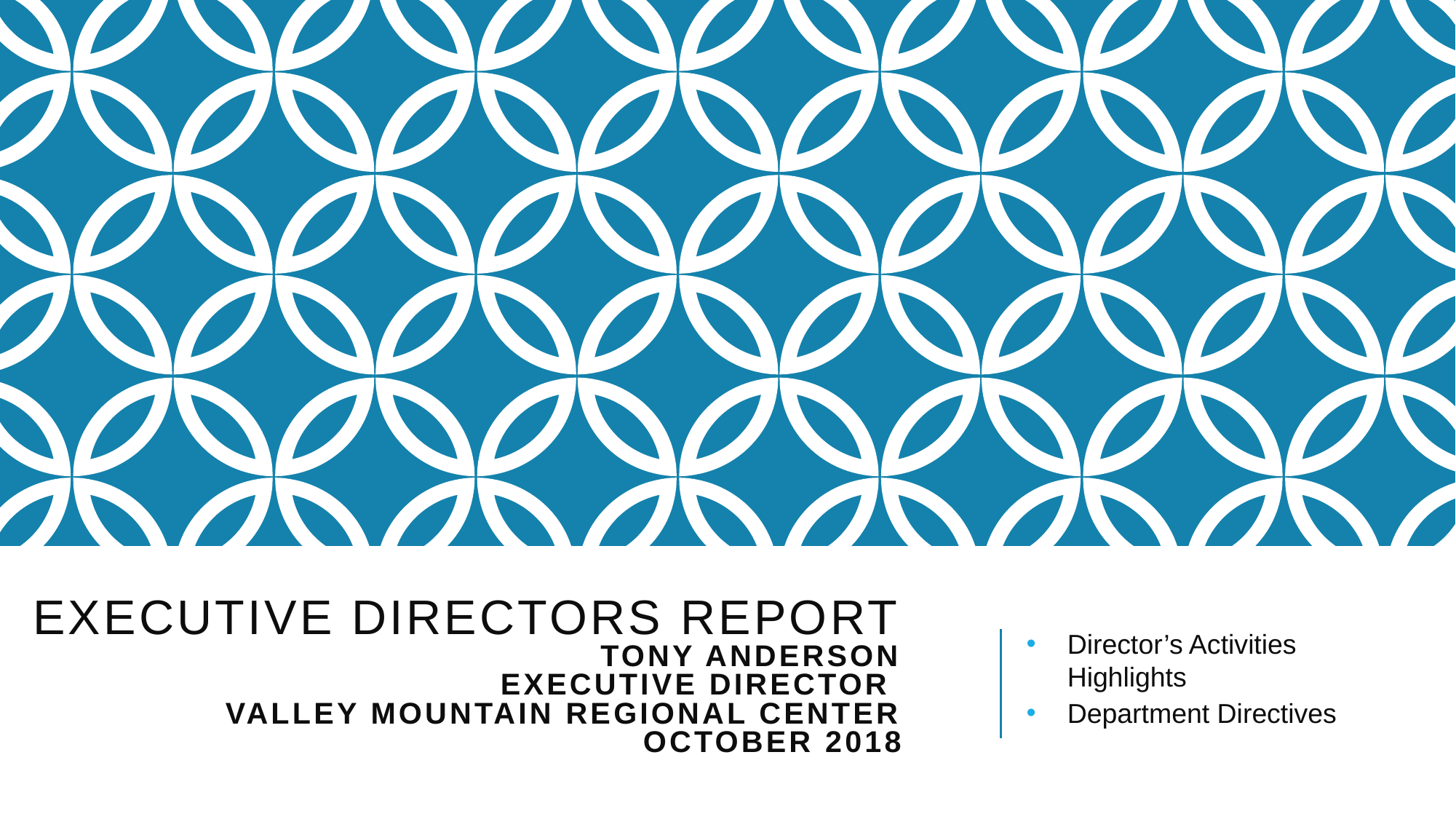

Director’s Activities Highlights
Department Directives
# Executive Directors Report Tony Anderson Executive Director Valley Mountain Regional Center October 2018